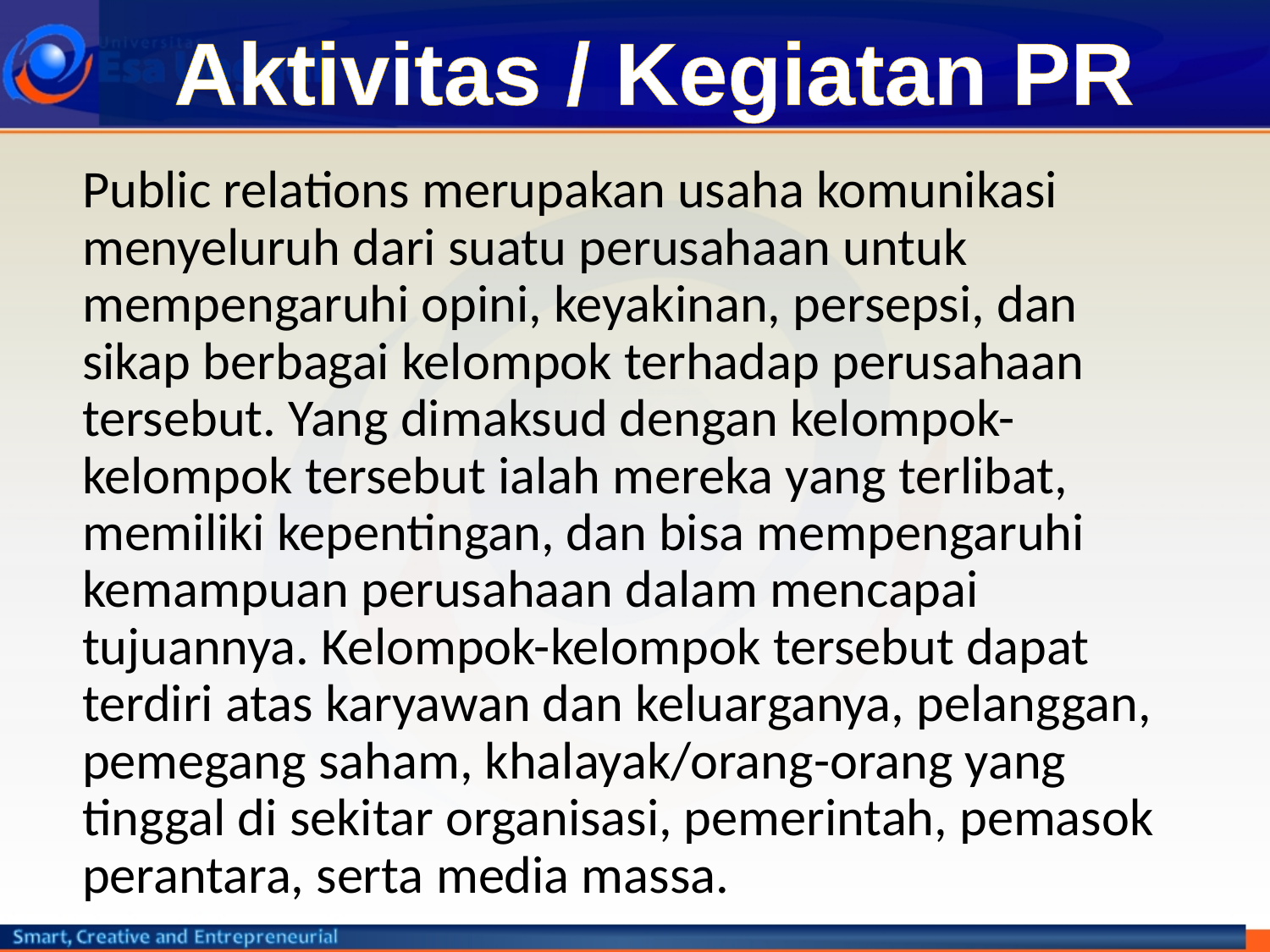

# Aktivitas / Kegiatan PR
Public relations merupakan usaha komunikasi menyeluruh dari suatu perusahaan untuk mempengaruhi opini, keyakinan, persepsi, dan sikap berbagai kelompok terhadap perusahaan tersebut. Yang dimaksud dengan kelompok-kelompok tersebut ialah mereka yang terlibat, memiliki kepentingan, dan bisa mempengaruhi kemampuan perusahaan dalam mencapai tujuannya. Kelompok-kelompok tersebut dapat terdiri atas karyawan dan keluarganya, pelanggan, pemegang saham, khalayak/orang-orang yang tinggal di sekitar organisasi, pemerintah, pemasok perantara, serta media massa.